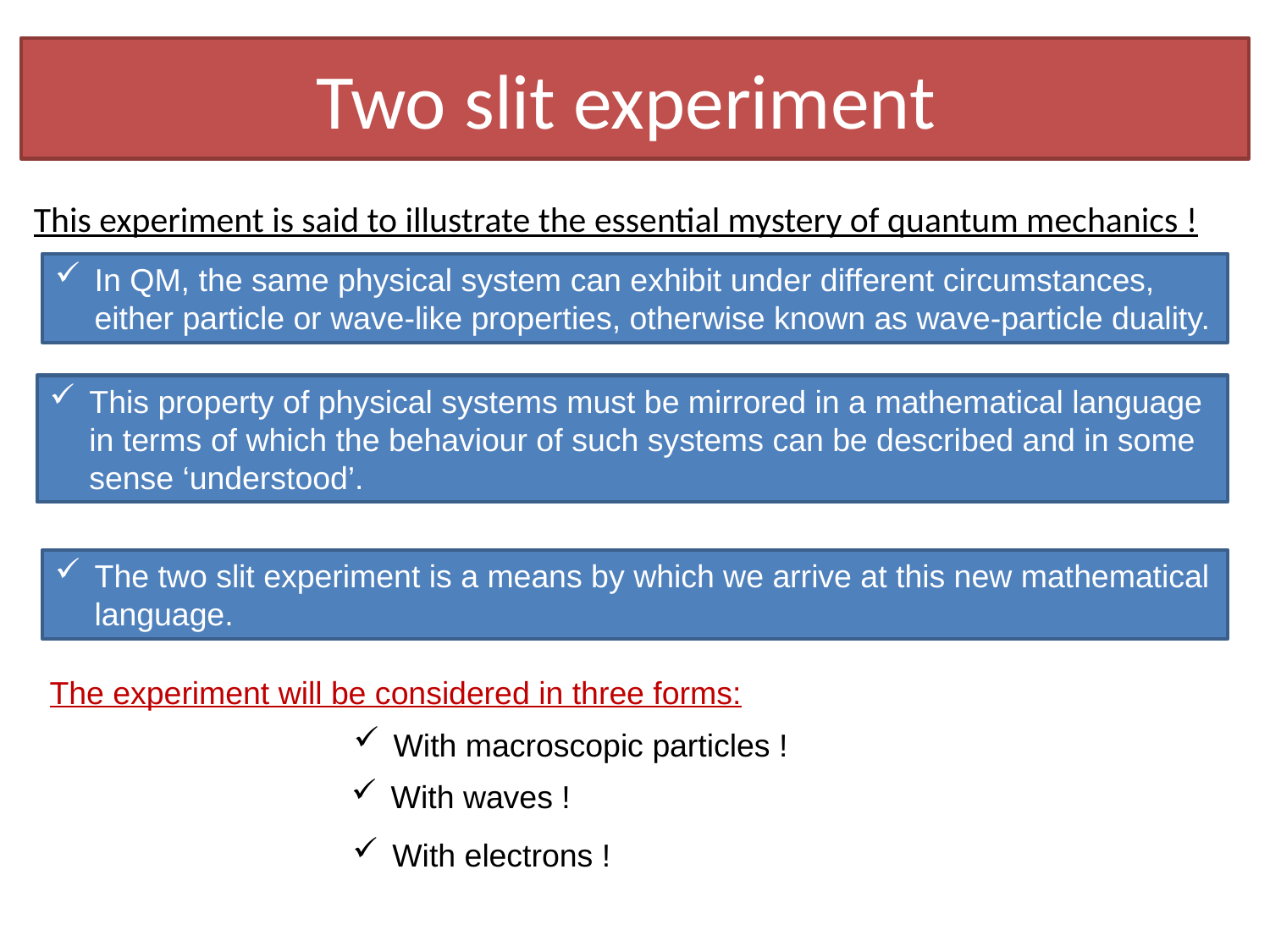

# Two slit experiment
This experiment is said to illustrate the essential mystery of quantum mechanics !
In QM, the same physical system can exhibit under different circumstances, either particle or wave-like properties, otherwise known as wave-particle duality.
This property of physical systems must be mirrored in a mathematical language in terms of which the behaviour of such systems can be described and in some sense ‘understood’.
The two slit experiment is a means by which we arrive at this new mathematical language.
The experiment will be considered in three forms:
With macroscopic particles !
With waves !
With electrons !